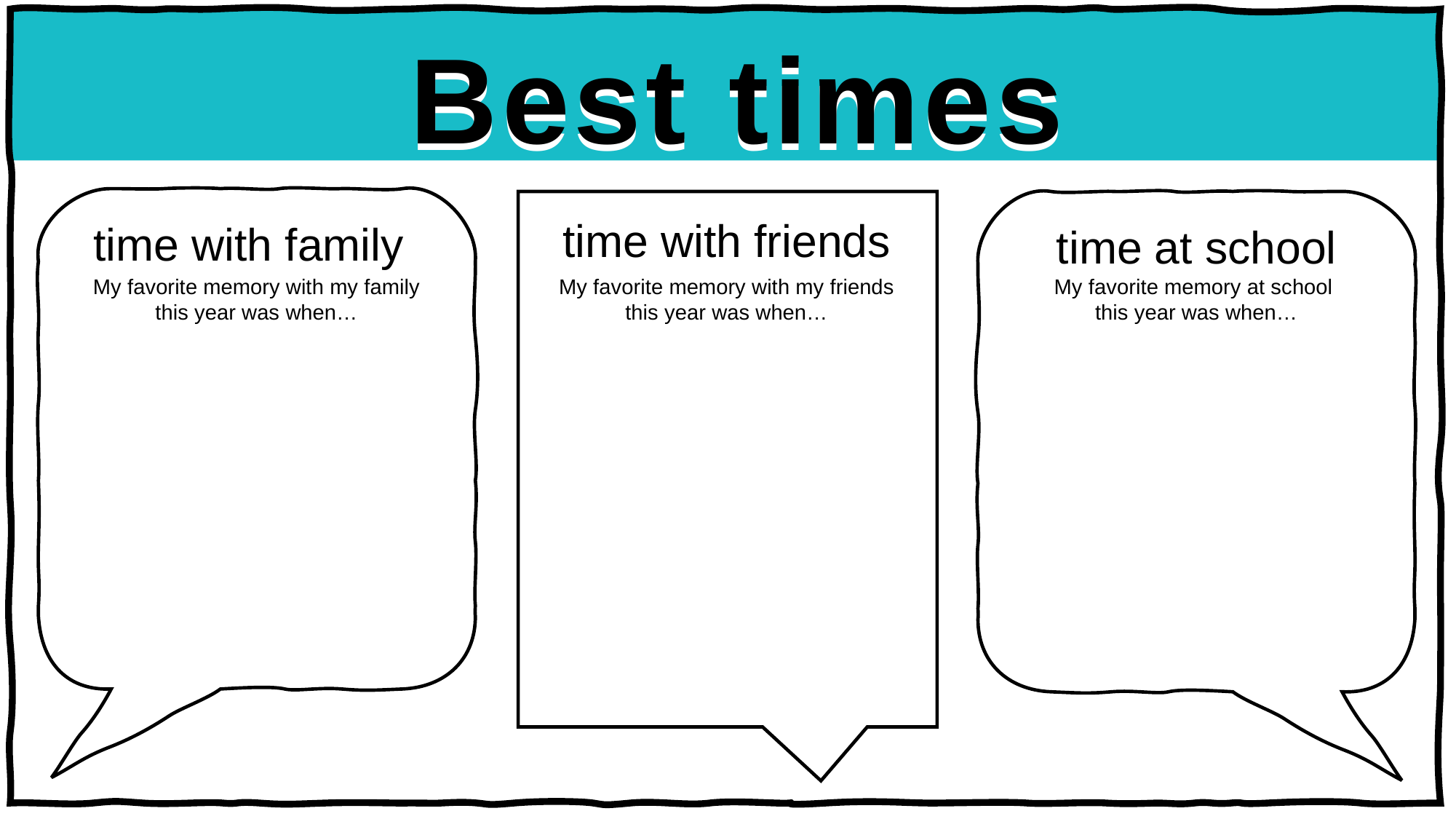

Best times
Best times

time with friends
time with family
time at school
My favorite memory with my family this year was when…
My favorite memory with my friends this year was when…
My favorite memory at school
this year was when…